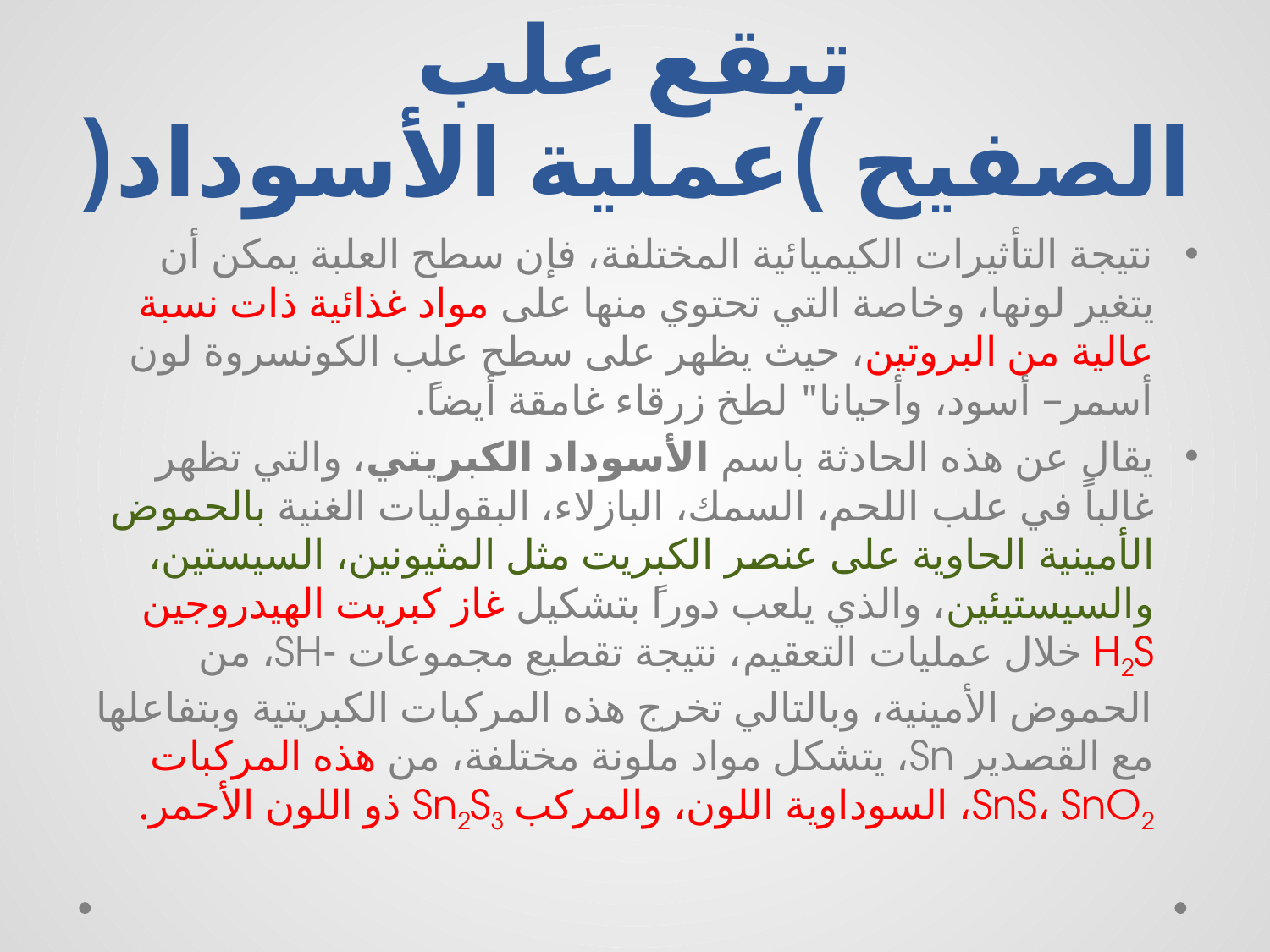

# تبقع علب الصفيح )عملية الأسوداد(
نتيجة التأثيرات الكيميائية المختلفة، فإن سطح العلبة يمكن أن يتغير لونها، وخاصة التي تحتوي منها على مواد غذائية ذات نسبة عالية من البروتين، حيث يظهر على سطح علب الكونسروة لون أسمر– أسود، وأحيانا" لطخ زرقاء غامقة أيضاً.
يقال عن هذه الحادثة باسم الأسوداد الكبريتي، والتي تظهر غالباً في علب اللحم، السمك، البازلاء، البقوليات الغنية بالحموض الأمينية الحاوية على عنصر الكبريت مثل المثيونين، السيستين، والسيستيئين، والذي يلعب دوراً بتشكيل غاز كبريت الهيدروجين H2S خلال عمليات التعقيم، نتيجة تقطيع مجموعات -SH، من الحموض الأمينية، وبالتالي تخرج هذه المركبات الكبريتية وبتفاعلها مع القصدير Sn، يتشكل مواد ملونة مختلفة، من هذه المركبات SnS، SnO2، السوداوية اللون، والمركب Sn2S3 ذو اللون الأحمر.